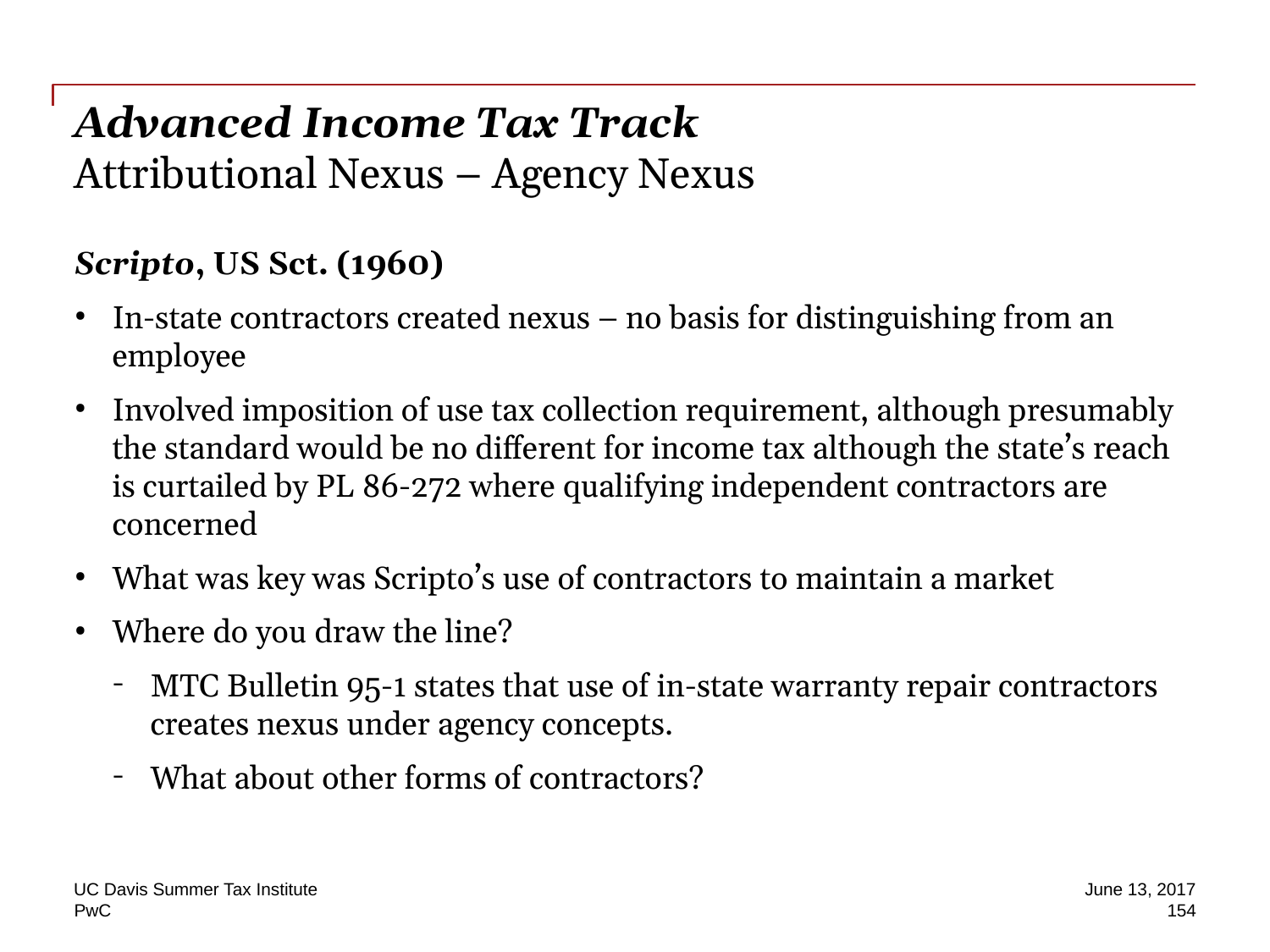

# Advanced Income Tax Track Attributional Nexus – Agency Nexus
Scripto, US Sct. (1960)
In-state contractors created nexus – no basis for distinguishing from an employee
Involved imposition of use tax collection requirement, although presumably the standard would be no different for income tax although the state’s reach is curtailed by PL 86-272 where qualifying independent contractors are concerned
What was key was Scripto’s use of contractors to maintain a market
Where do you draw the line?
MTC Bulletin 95-1 states that use of in-state warranty repair contractors creates nexus under agency concepts.
What about other forms of contractors?
UC Davis Summer Tax Institute
June 13, 2017
154